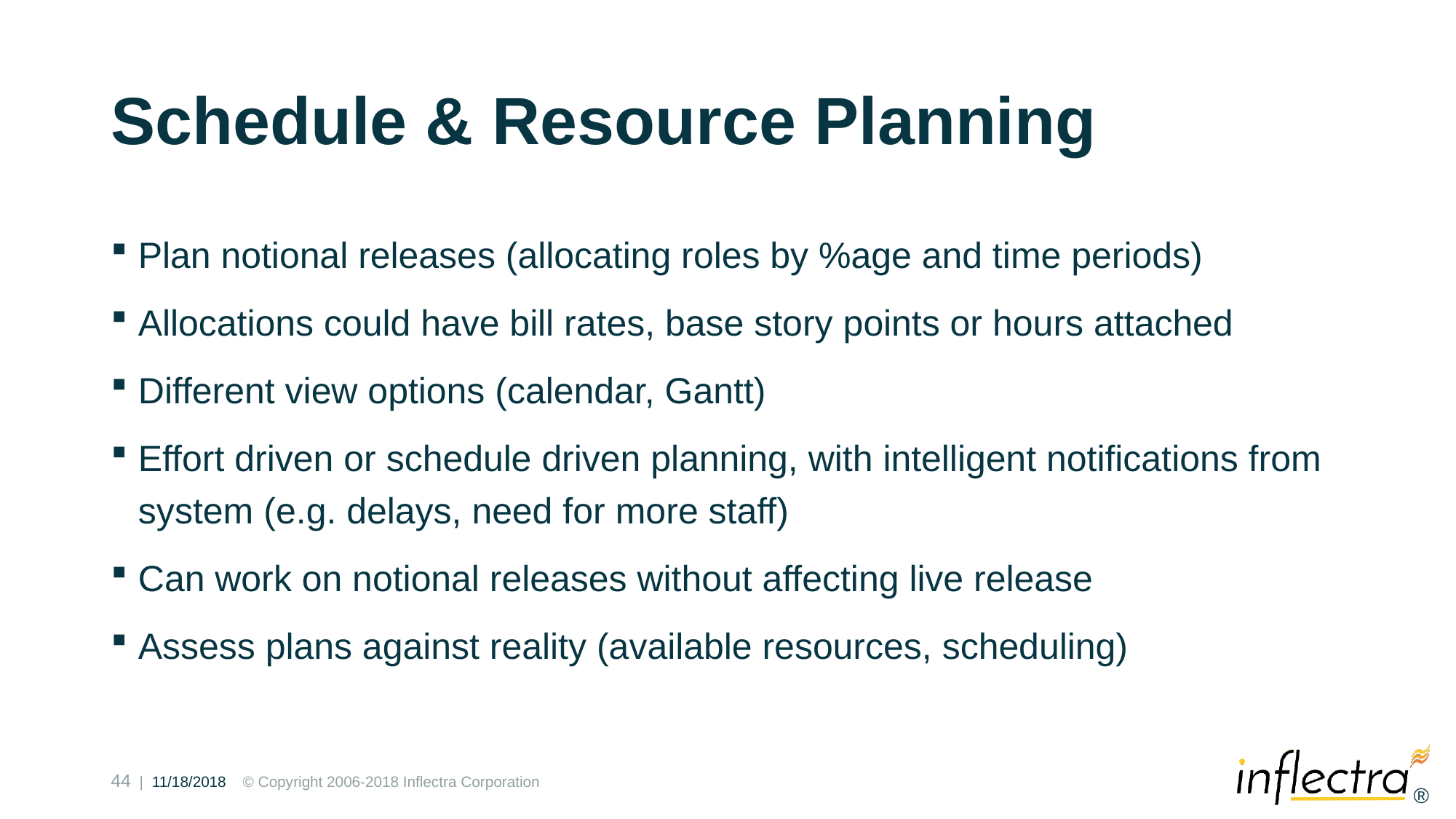

# Schedule & Resource Planning
Plan notional releases (allocating roles by %age and time periods)
Allocations could have bill rates, base story points or hours attached
Different view options (calendar, Gantt)
Effort driven or schedule driven planning, with intelligent notifications from system (e.g. delays, need for more staff)
Can work on notional releases without affecting live release
Assess plans against reality (available resources, scheduling)